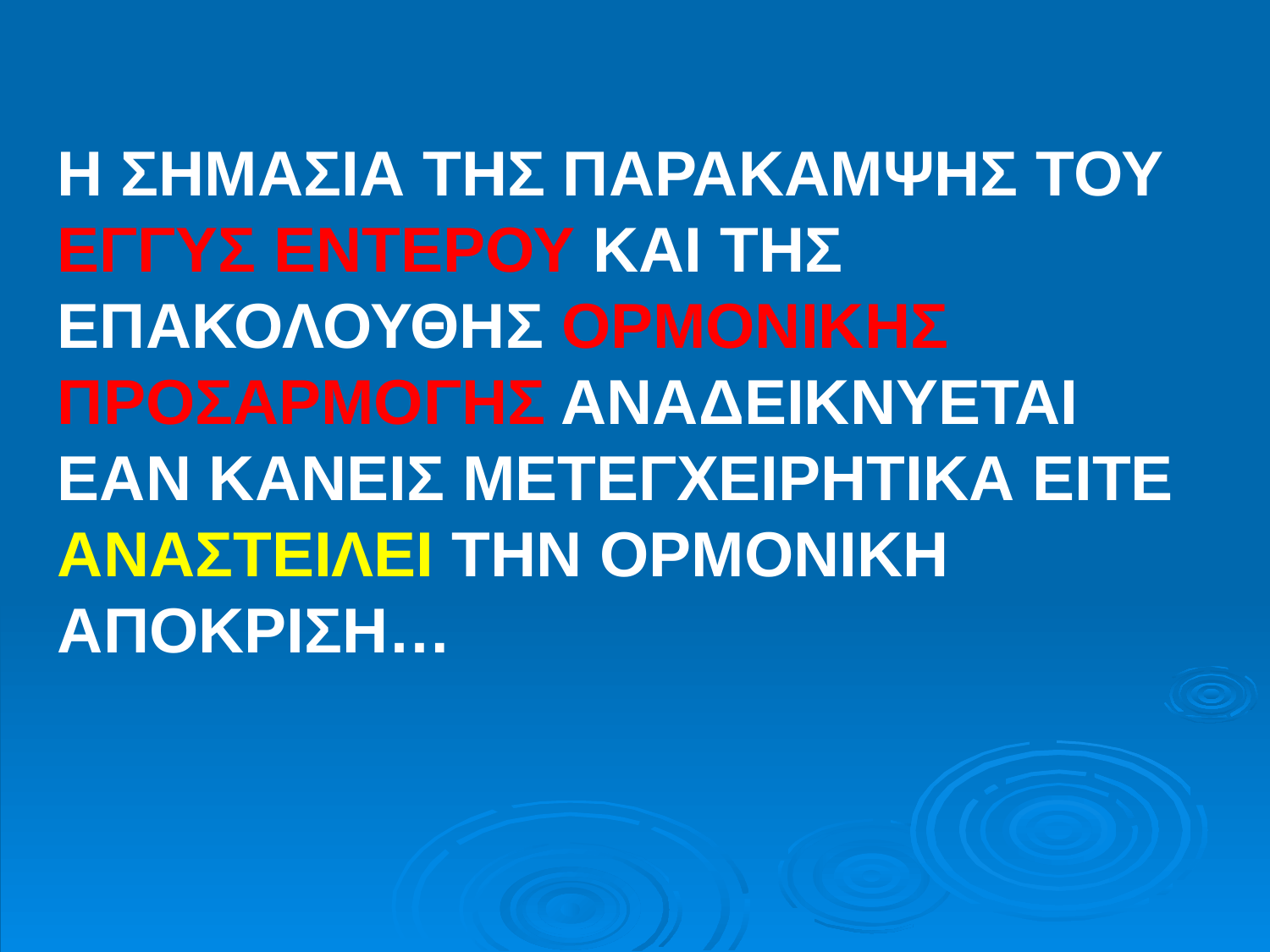

Η ΣΗΜΑΣΙΑ ΤΗΣ ΠΑΡΑΚΑΜΨΗΣ ΤΟΥ ΕΓΓΥΣ ΕΝΤΕΡΟΥ ΚΑΙ ΤΗΣ ΕΠΑΚΟΛΟΥΘΗΣ ΟΡΜΟΝΙΚΗΣ ΠΡΟΣΑΡΜΟΓΗΣ ΑΝΑΔΕΙΚΝΥΕΤΑΙ ΕΑΝ ΚΑΝΕΙΣ ΜΕΤΕΓΧΕΙΡΗΤΙΚΑ ΕΙΤΕ ΑΝΑΣΤΕΙΛΕΙ ΤΗΝ ΟΡΜΟΝΙΚΗ ΑΠΟΚΡΙΣΗ…